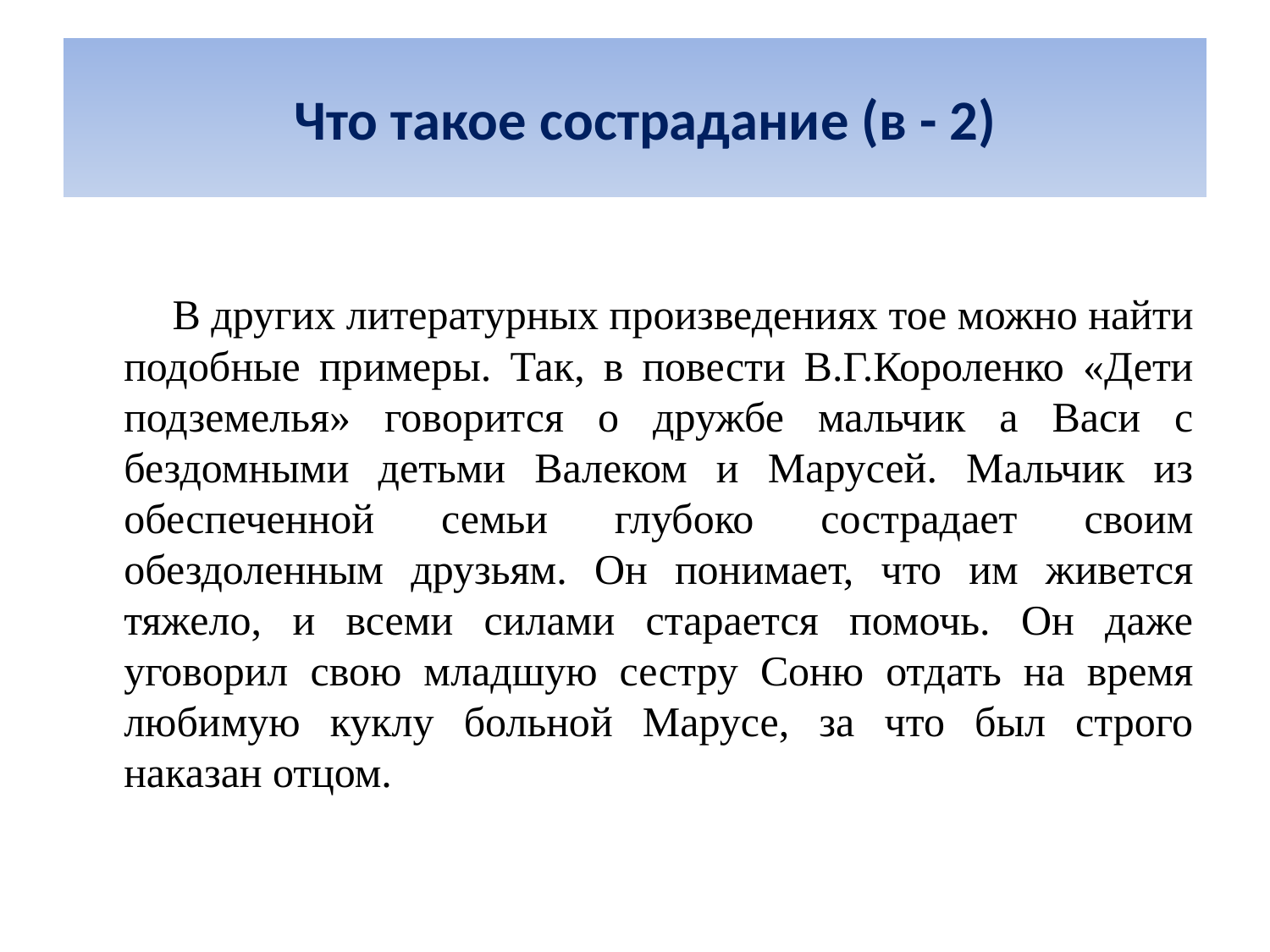

# Что такое сострадание (в - 2)

         В других литературных произведениях тое можно найти подобные примеры. Так, в повести В.Г.Короленко «Дети подземелья» говорится о дружбе мальчик а Васи с бездомными детьми Валеком и Марусей. Мальчик из обеспеченной семьи глубоко сострадает своим обездоленным друзьям. Он понимает, что им живется тяжело, и всеми силами старается помочь. Он даже уговорил свою младшую сестру Соню отдать на время любимую куклу больной Марусе, за что был строго наказан отцом.